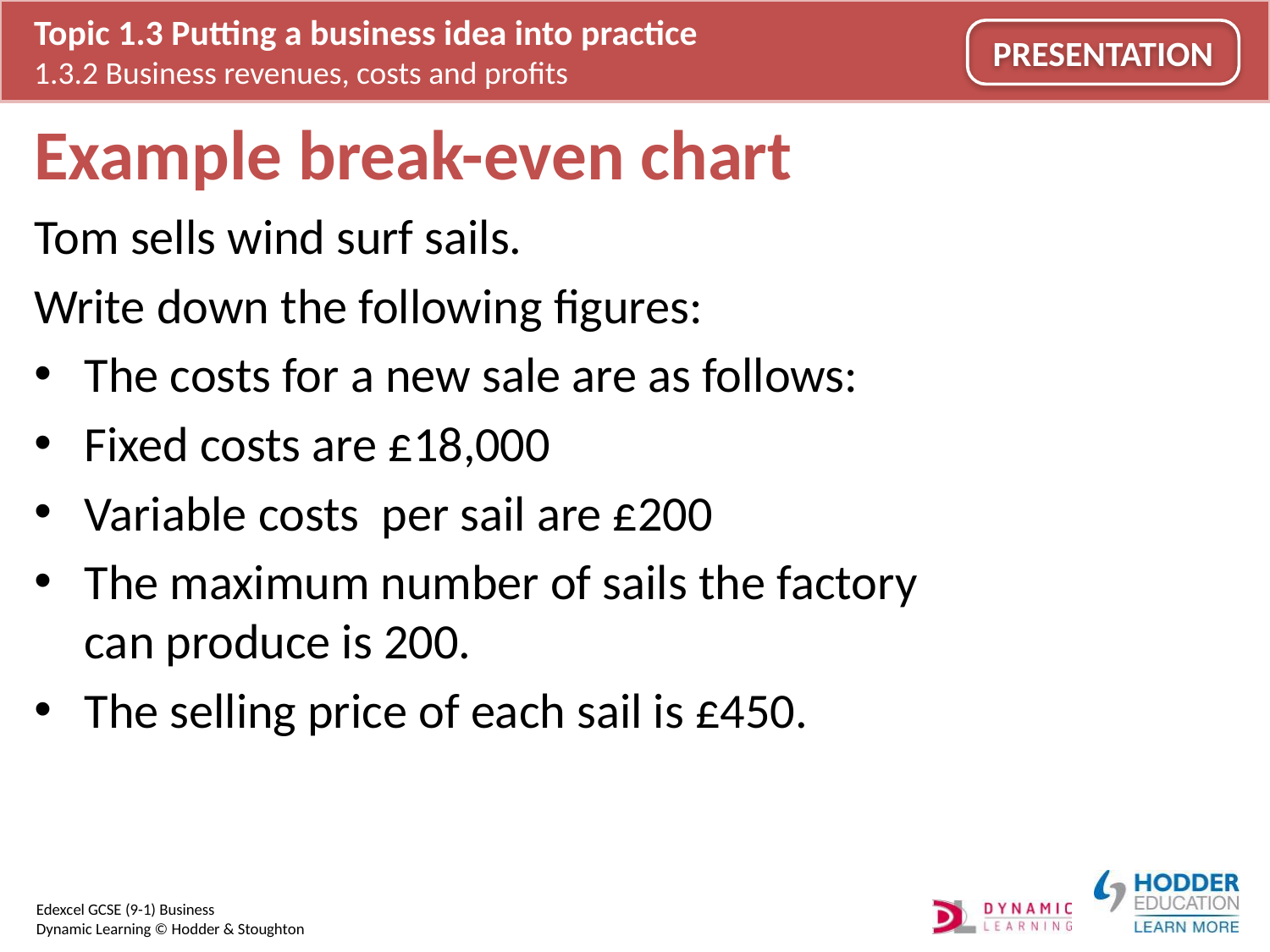

# Example break-even chart
Tom sells wind surf sails.
Write down the following figures:
The costs for a new sale are as follows:
Fixed costs are £18,000
Variable costs  per sail are £200
The maximum number of sails the factory can produce is 200.
The selling price of each sail is £450.